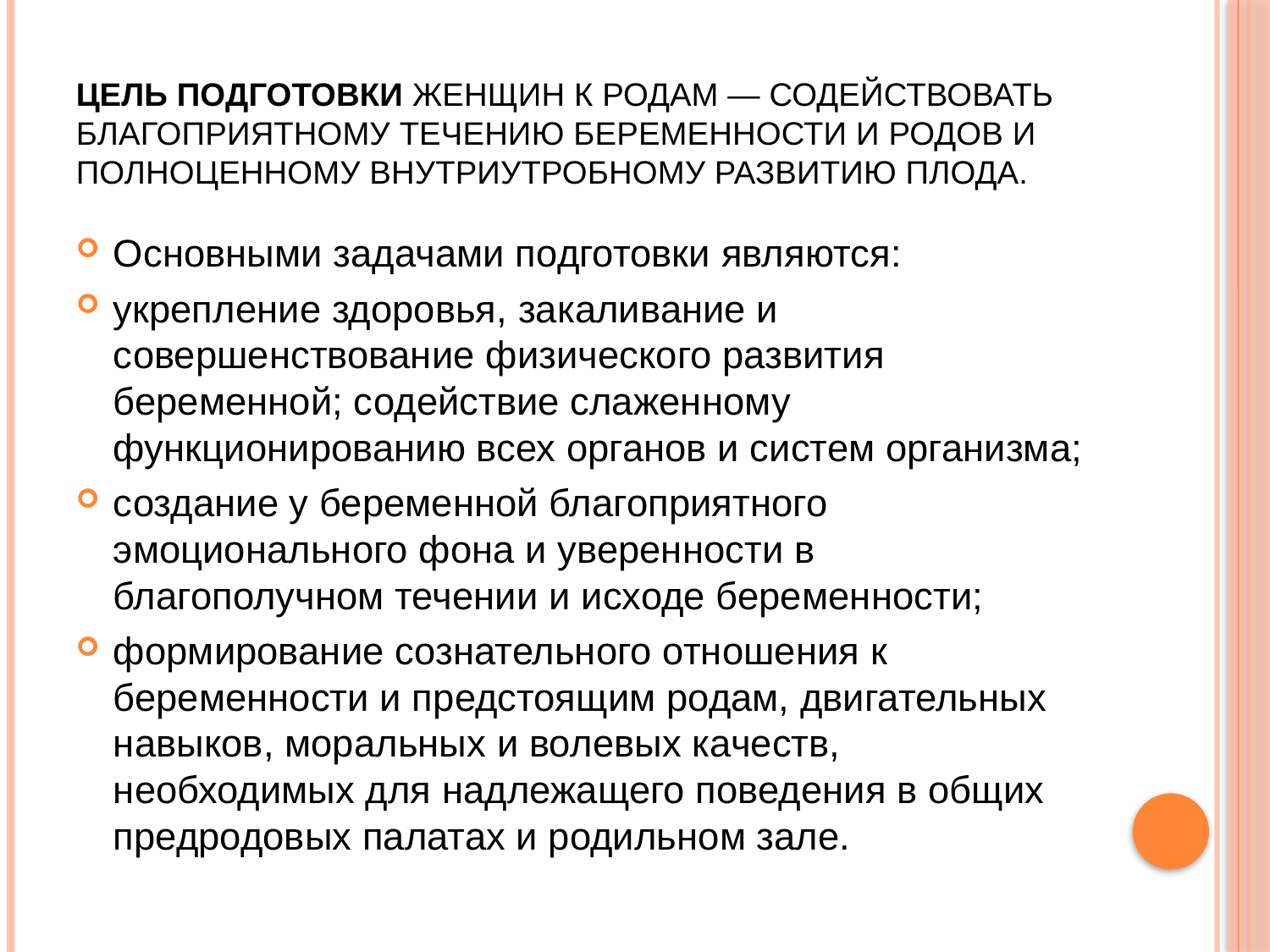

# Цель подготовки женщин к родам — содействовать благоприятному течению беременности и родов и полноценному внутриутробному развитию плода.
Основными задачами подготовки являются:
укрепление здоровья, закаливание и совершенствование физического развития беременной; содействие слаженному функционированию всех органов и систем организма;
создание у беременной благоприятного эмоционального фона и уверенности в благополучном течении и исходе беремен­ности;
формирование сознательного отношения к беременности и предстоящим родам, двигательных навыков, моральных и во­левых качеств, необходимых для надлежащего поведения в общих предродовых палатах и родильном зале.